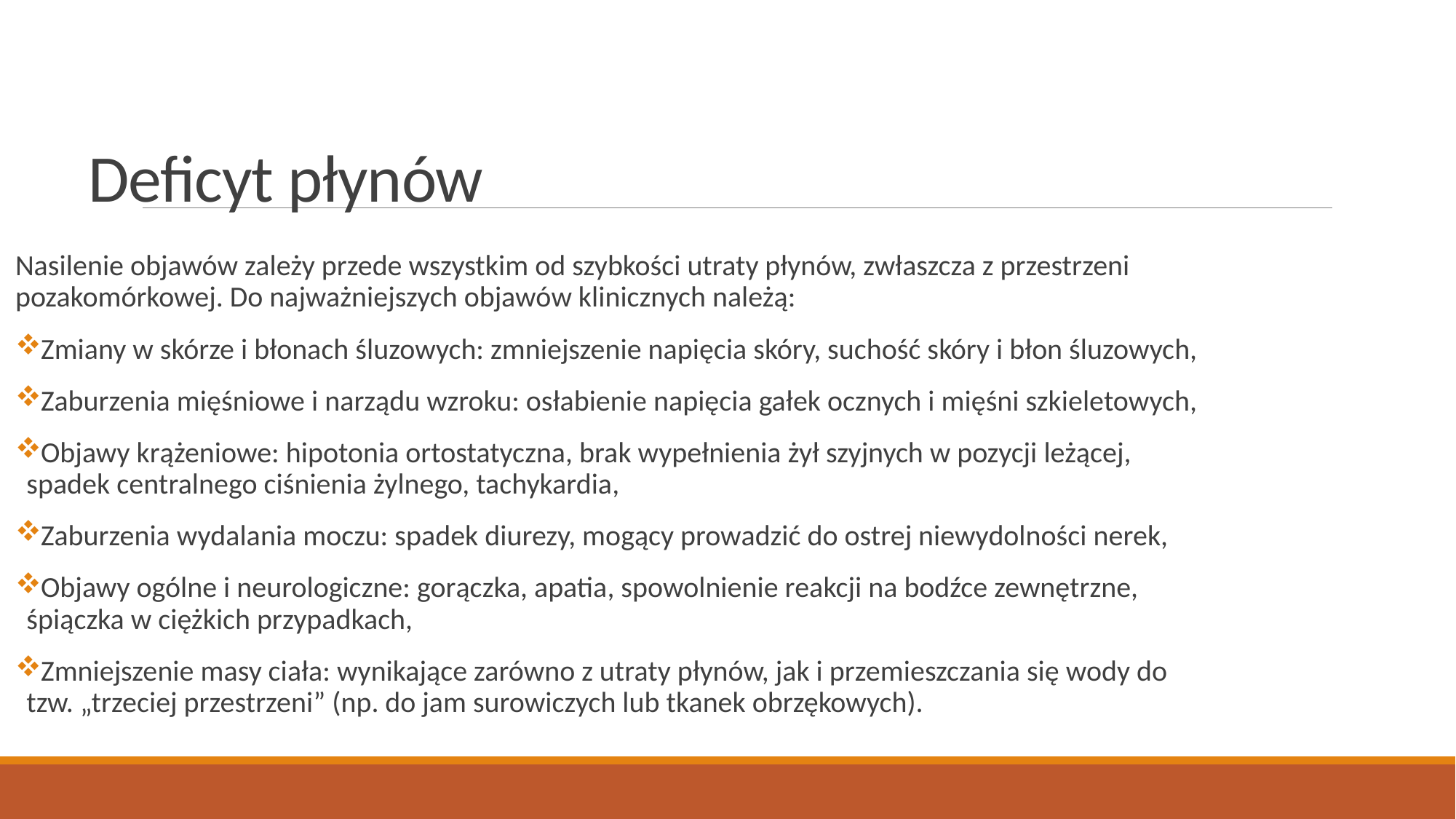

# Deficyt płynów
Nasilenie objawów zależy przede wszystkim od szybkości utraty płynów, zwłaszcza z przestrzeni pozakomórkowej. Do najważniejszych objawów klinicznych należą:
Zmiany w skórze i błonach śluzowych: zmniejszenie napięcia skóry, suchość skóry i błon śluzowych,
Zaburzenia mięśniowe i narządu wzroku: osłabienie napięcia gałek ocznych i mięśni szkieletowych,
Objawy krążeniowe: hipotonia ortostatyczna, brak wypełnienia żył szyjnych w pozycji leżącej, spadek centralnego ciśnienia żylnego, tachykardia,
Zaburzenia wydalania moczu: spadek diurezy, mogący prowadzić do ostrej niewydolności nerek,
Objawy ogólne i neurologiczne: gorączka, apatia, spowolnienie reakcji na bodźce zewnętrzne, śpiączka w ciężkich przypadkach,
Zmniejszenie masy ciała: wynikające zarówno z utraty płynów, jak i przemieszczania się wody do tzw. „trzeciej przestrzeni” (np. do jam surowiczych lub tkanek obrzękowych).